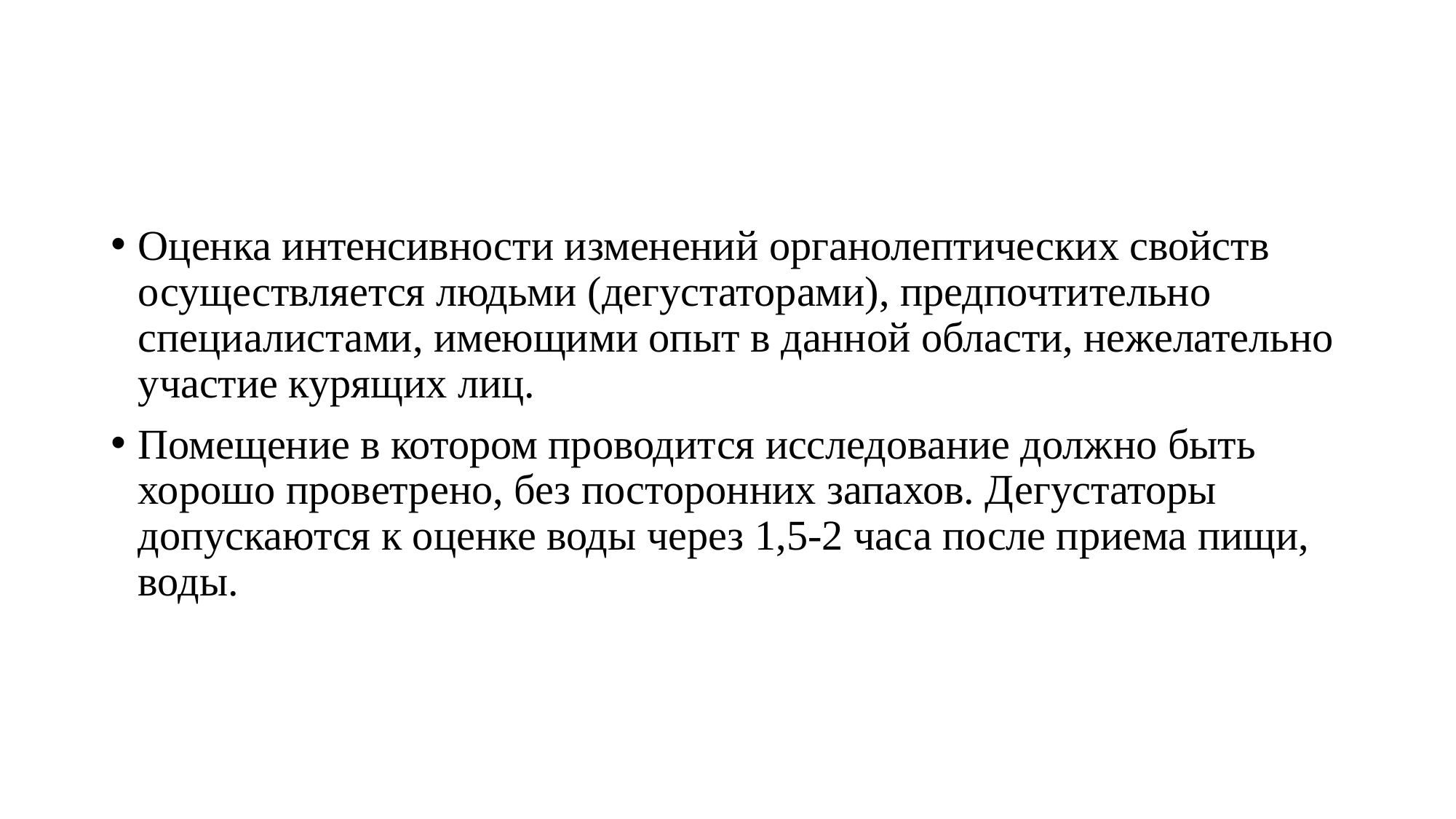

Оценка интенсивности изменений органолептических свойств осуществляется людьми (дегустаторами), предпочтительно специалистами, имеющими опыт в данной области, нежелательно участие курящих лиц.
Помещение в котором проводится исследование должно быть хорошо проветрено, без посторонних запахов. Дегустаторы допускаются к оценке воды через 1,5-2 часа после приема пищи, воды.